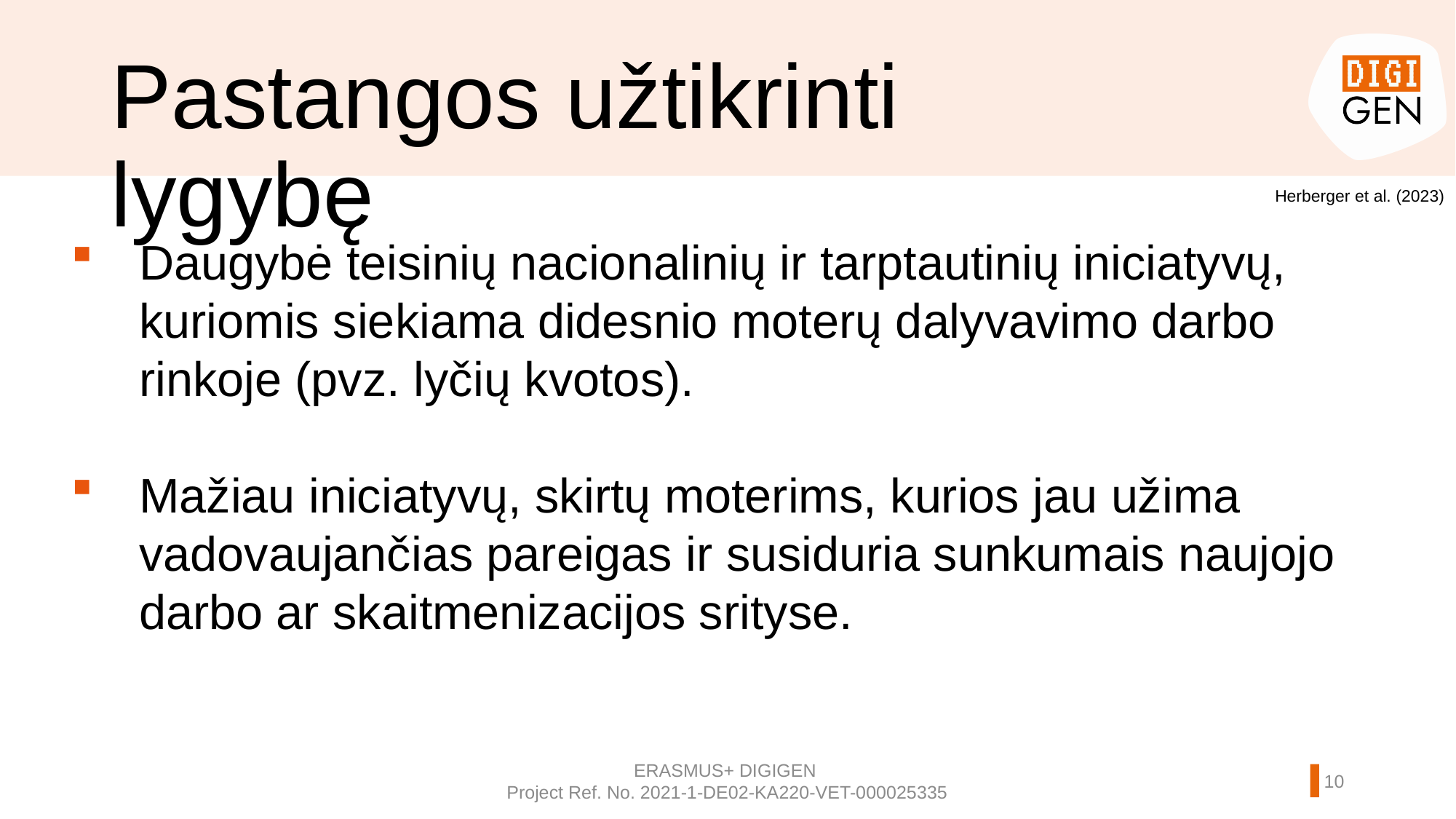

# Pastangos užtikrinti lygybę
Herberger et al. (2023)
Daugybė teisinių nacionalinių ir tarptautinių iniciatyvų, kuriomis siekiama didesnio moterų dalyvavimo darbo rinkoje (pvz. lyčių kvotos).

Mažiau iniciatyvų, skirtų moterims, kurios jau užima vadovaujančias pareigas ir susiduria sunkumais naujojo darbo ar skaitmenizacijos srityse.
ERASMUS+ DIGIGEN
Project Ref. No. 2021-1-DE02-KA220-VET-000025335
10